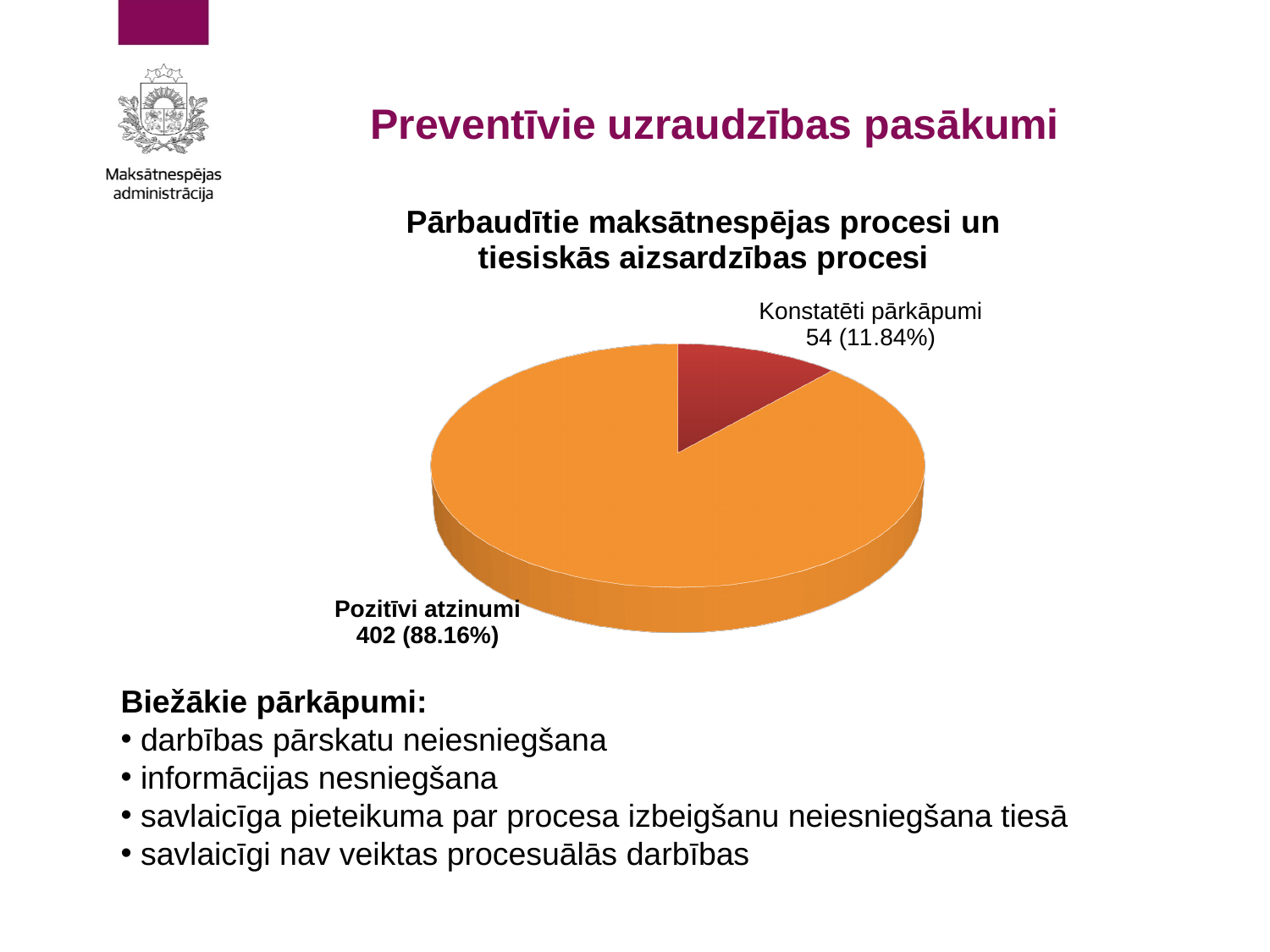

Preventīvie uzraudzības pasākumi

[unsupported chart]

#
Biežākie pārkāpumi:
 darbības pārskatu neiesniegšana
 informācijas nesniegšana
 savlaicīga pieteikuma par procesa izbeigšanu neiesniegšana tiesā
 savlaicīgi nav veiktas procesuālās darbības